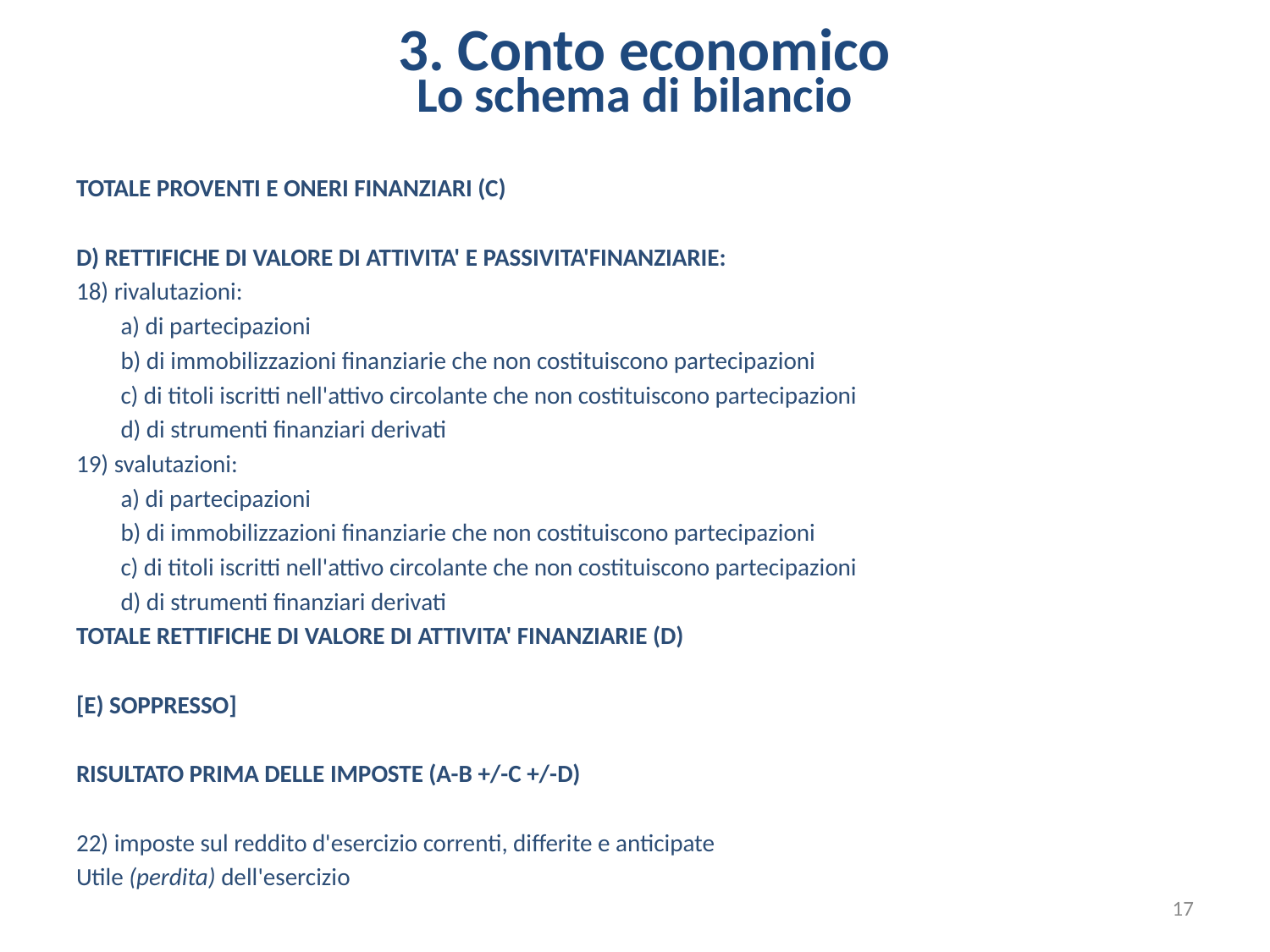

3. Conto economico
Lo schema di bilancio
TOTALE PROVENTI E ONERI FINANZIARI (C)

D) RETTIFICHE DI VALORE DI ATTIVITA' E PASSIVITA'FINANZIARIE:
18) rivalutazioni:
	a) di partecipazioni
	b) di immobilizzazioni finanziarie che non costituiscono partecipazioni
	c) di titoli iscritti nell'attivo circolante che non costituiscono partecipazioni
	d) di strumenti finanziari derivati
19) svalutazioni:
	a) di partecipazioni
	b) di immobilizzazioni finanziarie che non costituiscono partecipazioni
	c) di titoli iscritti nell'attivo circolante che non costituiscono partecipazioni
	d) di strumenti finanziari derivati
TOTALE RETTIFICHE DI VALORE DI ATTIVITA' FINANZIARIE (D)

[E) SOPPRESSO]

RISULTATO PRIMA DELLE IMPOSTE (A-B +/-C +/-D)

22) imposte sul reddito d'esercizio correnti, differite e anticipate
Utile (perdita) dell'esercizio

17